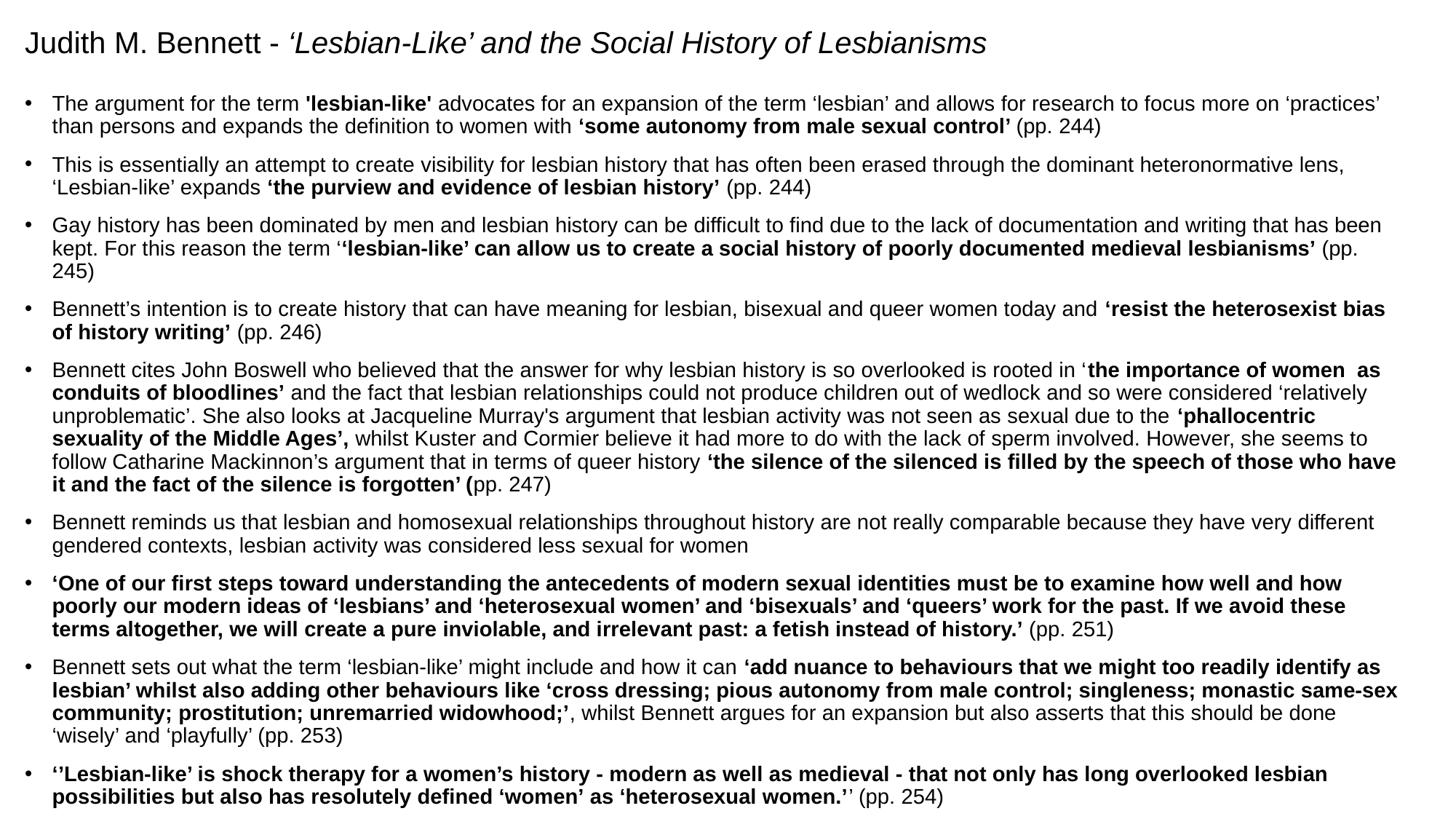

# Judith M. Bennett - ‘Lesbian-Like’ and the Social History of Lesbianisms
The argument for the term 'lesbian-like' advocates for an expansion of the term ‘lesbian’ and allows for research to focus more on ‘practices’ than persons and expands the definition to women with ‘some autonomy from male sexual control’ (pp. 244)
This is essentially an attempt to create visibility for lesbian history that has often been erased through the dominant heteronormative lens, ‘Lesbian-like’ expands ‘the purview and evidence of lesbian history’ (pp. 244)
Gay history has been dominated by men and lesbian history can be difficult to find due to the lack of documentation and writing that has been kept. For this reason the term ‘‘lesbian-like’ can allow us to create a social history of poorly documented medieval lesbianisms’ (pp. 245)
Bennett’s intention is to create history that can have meaning for lesbian, bisexual and queer women today and ‘resist the heterosexist bias of history writing’ (pp. 246)
Bennett cites John Boswell who believed that the answer for why lesbian history is so overlooked is rooted in ‘the importance of women  as conduits of bloodlines’ and the fact that lesbian relationships could not produce children out of wedlock and so were considered ‘relatively unproblematic’. She also looks at Jacqueline Murray's argument that lesbian activity was not seen as sexual due to the ‘phallocentric sexuality of the Middle Ages’, whilst Kuster and Cormier believe it had more to do with the lack of sperm involved. However, she seems to follow Catharine Mackinnon’s argument that in terms of queer history ‘the silence of the silenced is filled by the speech of those who have it and the fact of the silence is forgotten’ (pp. 247)
Bennett reminds us that lesbian and homosexual relationships throughout history are not really comparable because they have very different gendered contexts, lesbian activity was considered less sexual for women
‘One of our first steps toward understanding the antecedents of modern sexual identities must be to examine how well and how poorly our modern ideas of ‘lesbians’ and ‘heterosexual women’ and ‘bisexuals’ and ‘queers’ work for the past. If we avoid these terms altogether, we will create a pure inviolable, and irrelevant past: a fetish instead of history.’ (pp. 251)
Bennett sets out what the term ‘lesbian-like’ might include and how it can ‘add nuance to behaviours that we might too readily identify as lesbian’ whilst also adding other behaviours like ‘cross dressing; pious autonomy from male control; singleness; monastic same-sex community; prostitution; unremarried widowhood;’, whilst Bennett argues for an expansion but also asserts that this should be done ‘wisely’ and ‘playfully’ (pp. 253)
‘’Lesbian-like’ is shock therapy for a women’s history - modern as well as medieval - that not only has long overlooked lesbian possibilities but also has resolutely defined ‘women’ as ‘heterosexual women.’’ (pp. 254)